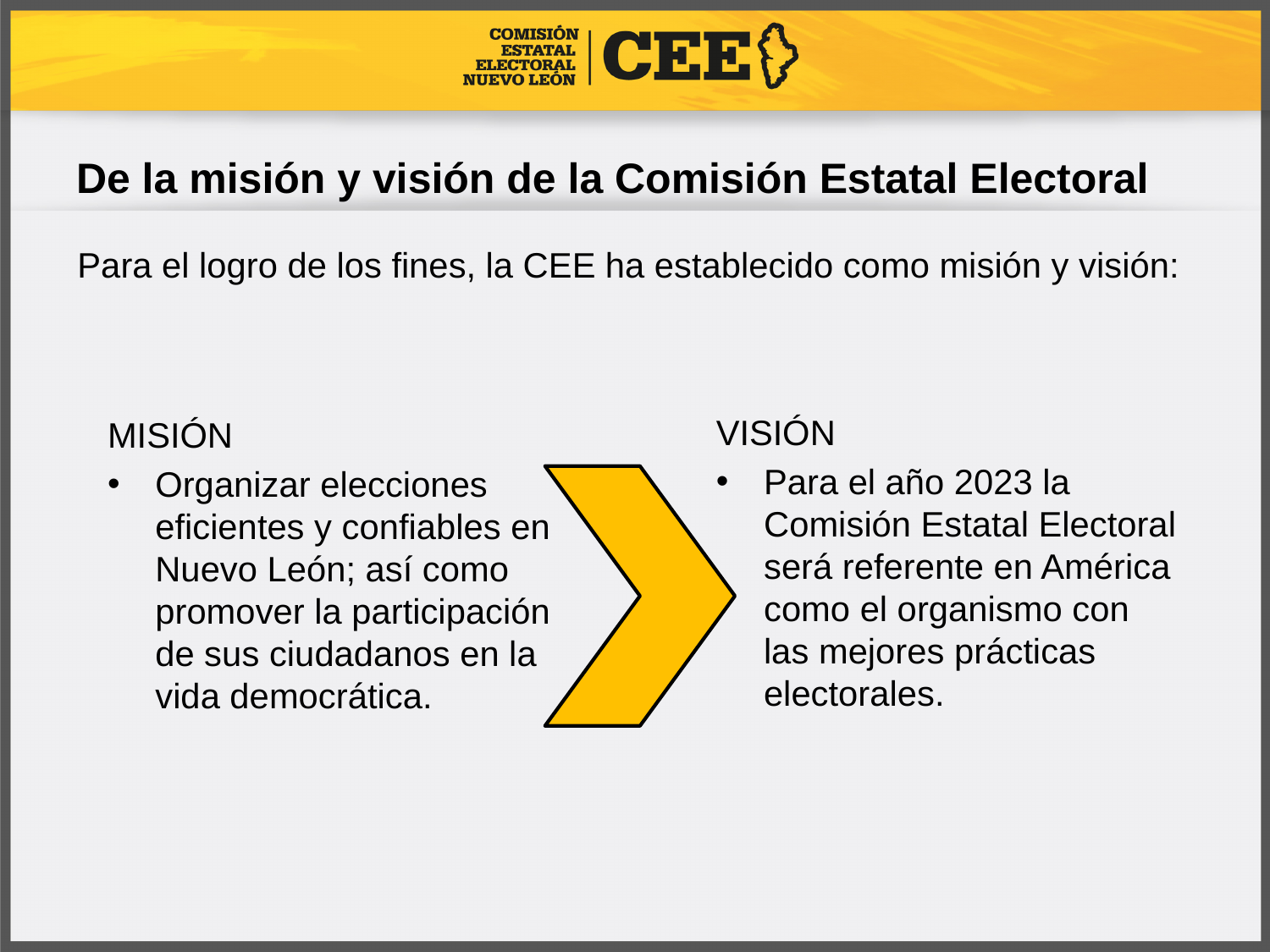

# De la misión y visión de la Comisión Estatal Electoral
Para el logro de los fines, la CEE ha establecido como misión y visión:
VISIÓN
Para el año 2023 la Comisión Estatal Electoral será referente en América como el organismo con las mejores prácticas electorales.
MISIÓN
Organizar elecciones eficientes y confiables en Nuevo León; así como promover la participación de sus ciudadanos en la vida democrática.